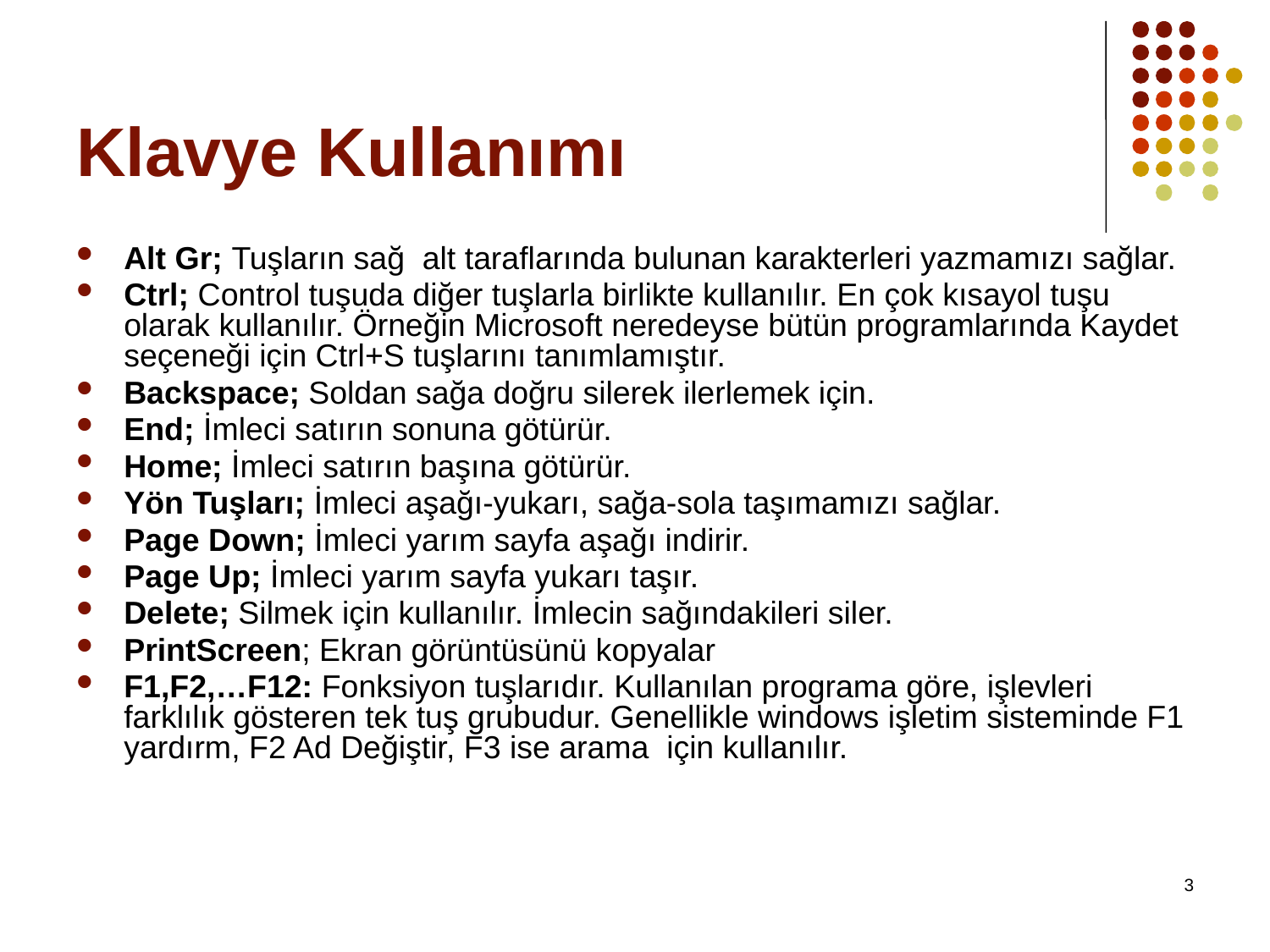

# Klavye Kullanımı
Alt Gr; Tuşların sağ  alt taraflarında bulunan karakterleri yazmamızı sağlar.
Ctrl; Control tuşuda diğer tuşlarla birlikte kullanılır. En çok kısayol tuşu olarak kullanılır. Örneğin Microsoft neredeyse bütün programlarında Kaydet seçeneği için Ctrl+S tuşlarını tanımlamıştır.
Backspace; Soldan sağa doğru silerek ilerlemek için.
End; İmleci satırın sonuna götürür.
Home; İmleci satırın başına götürür.
Yön Tuşları; İmleci aşağı-yukarı, sağa-sola taşımamızı sağlar.
Page Down; İmleci yarım sayfa aşağı indirir.
Page Up; İmleci yarım sayfa yukarı taşır.
Delete; Silmek için kullanılır. İmlecin sağındakileri siler.
PrintScreen; Ekran görüntüsünü kopyalar
F1,F2,…F12: Fonksiyon tuşlarıdır. Kullanılan programa göre, işlevleri farklılık gösteren tek tuş grubudur. Genellikle windows işletim sisteminde F1 yardırm, F2 Ad Değiştir, F3 ise arama  için kullanılır.
3